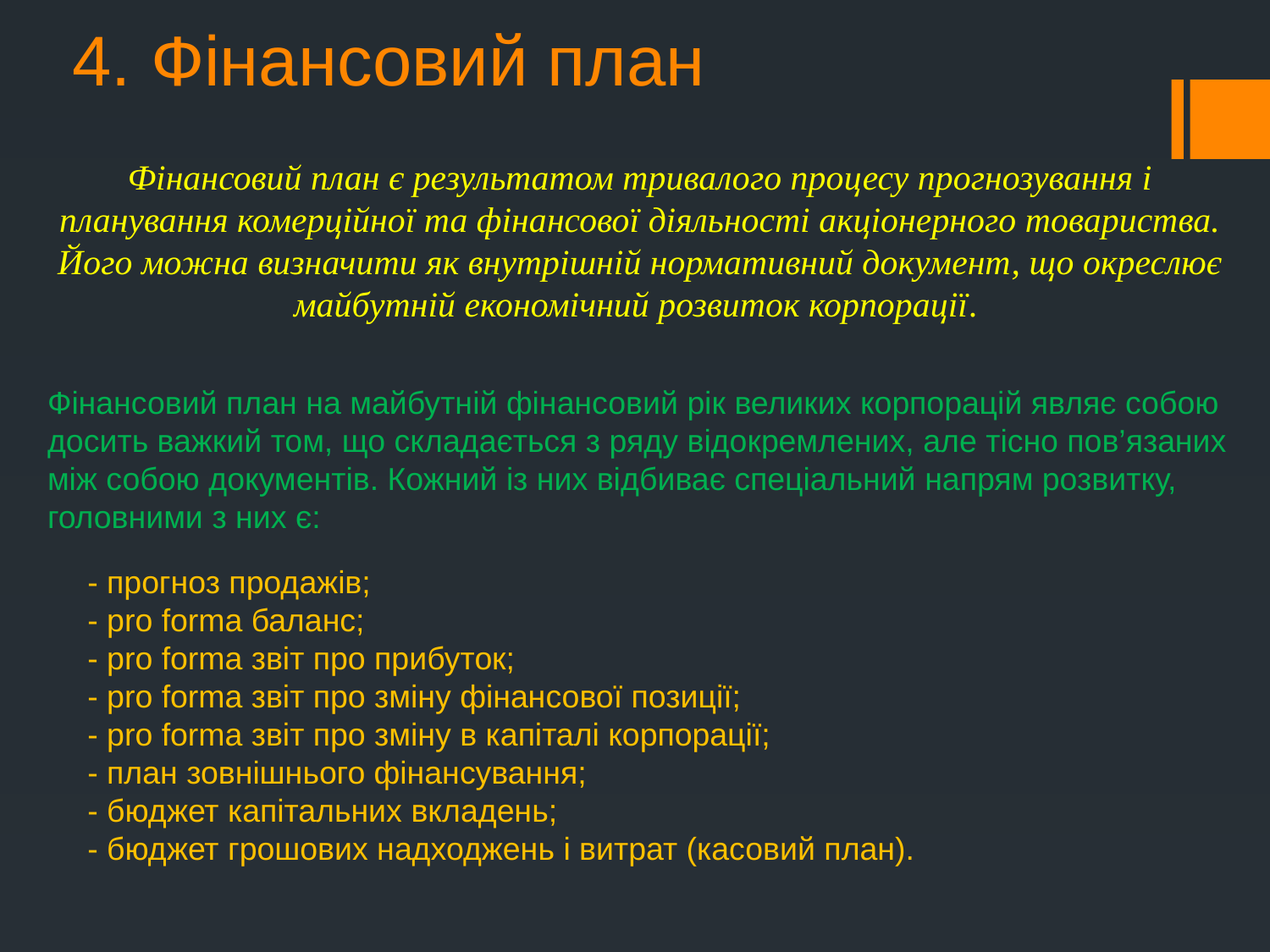

# 4. Фінансовий план
Фінансовий план є результатом тривалого процесу прогнозування і планування комерційної та фінансової діяльності акціонерного товариства. Його можна визначити як внутрішній нормативний документ, що окреслює майбутній економічний розвиток корпорації.
Фінансовий план на майбутній фінансовий рік великих корпорацій являє собою досить важкий том, що складається з ряду відокремлених, але тісно пов’язаних між собою документів. Кожний із них відбиває спеціальний напрям розвитку, головними з них є:

- прогноз продажів;
- pro forma баланс;
- pro forma звіт про прибуток;
- pro forma звіт про зміну фінансової позиції;
- pro forma звіт про зміну в капіталі корпорації;
- план зовнішнього фінансування;
- бюджет капітальних вкладень;
- бюджет грошових надходжень і витрат (касовий план).